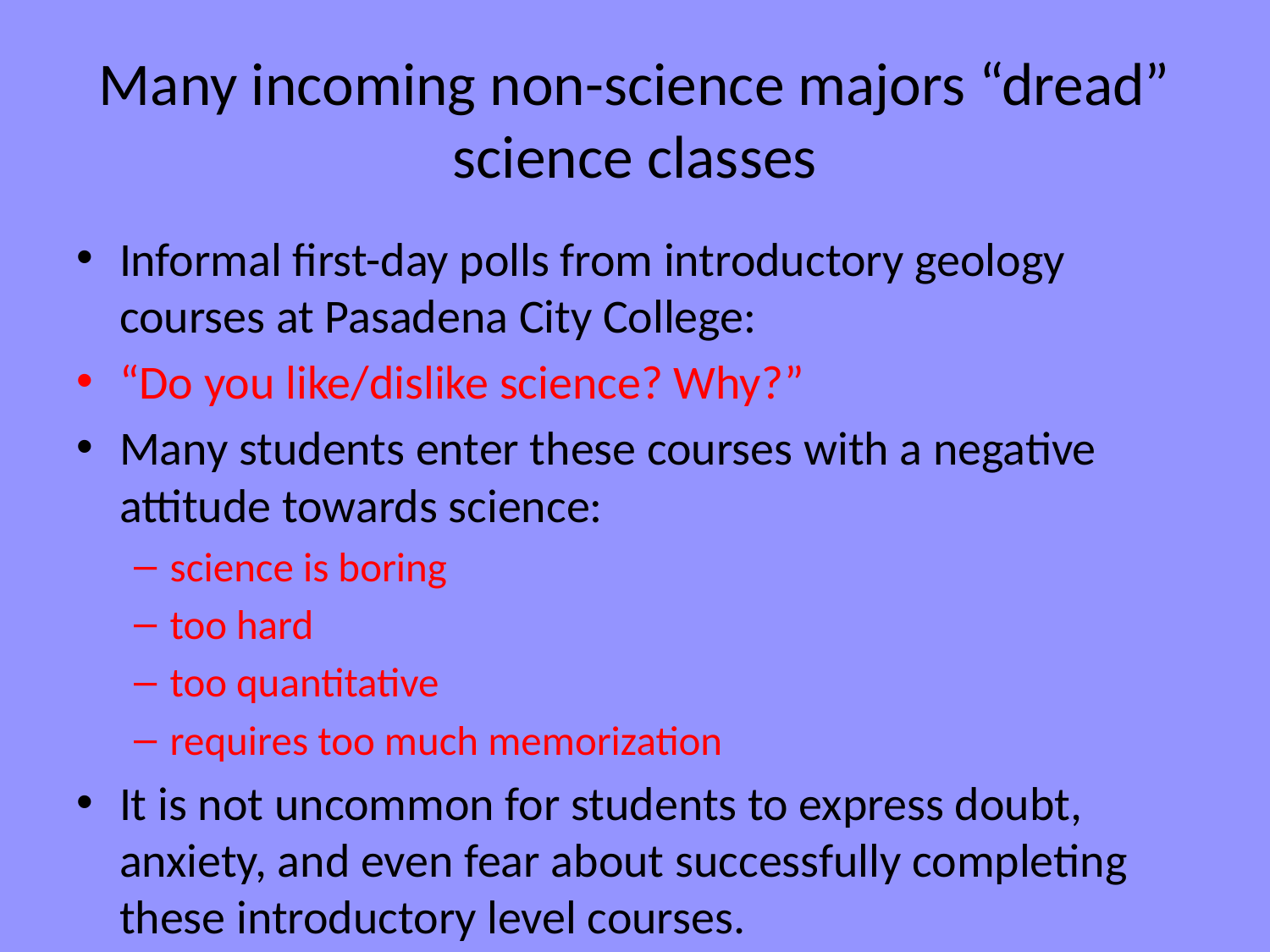

# Many incoming non-science majors “dread” science classes
Informal first-day polls from introductory geology courses at Pasadena City College:
“Do you like/dislike science? Why?”
Many students enter these courses with a negative attitude towards science:
science is boring
too hard
too quantitative
requires too much memorization
It is not uncommon for students to express doubt, anxiety, and even fear about successfully completing these introductory level courses.